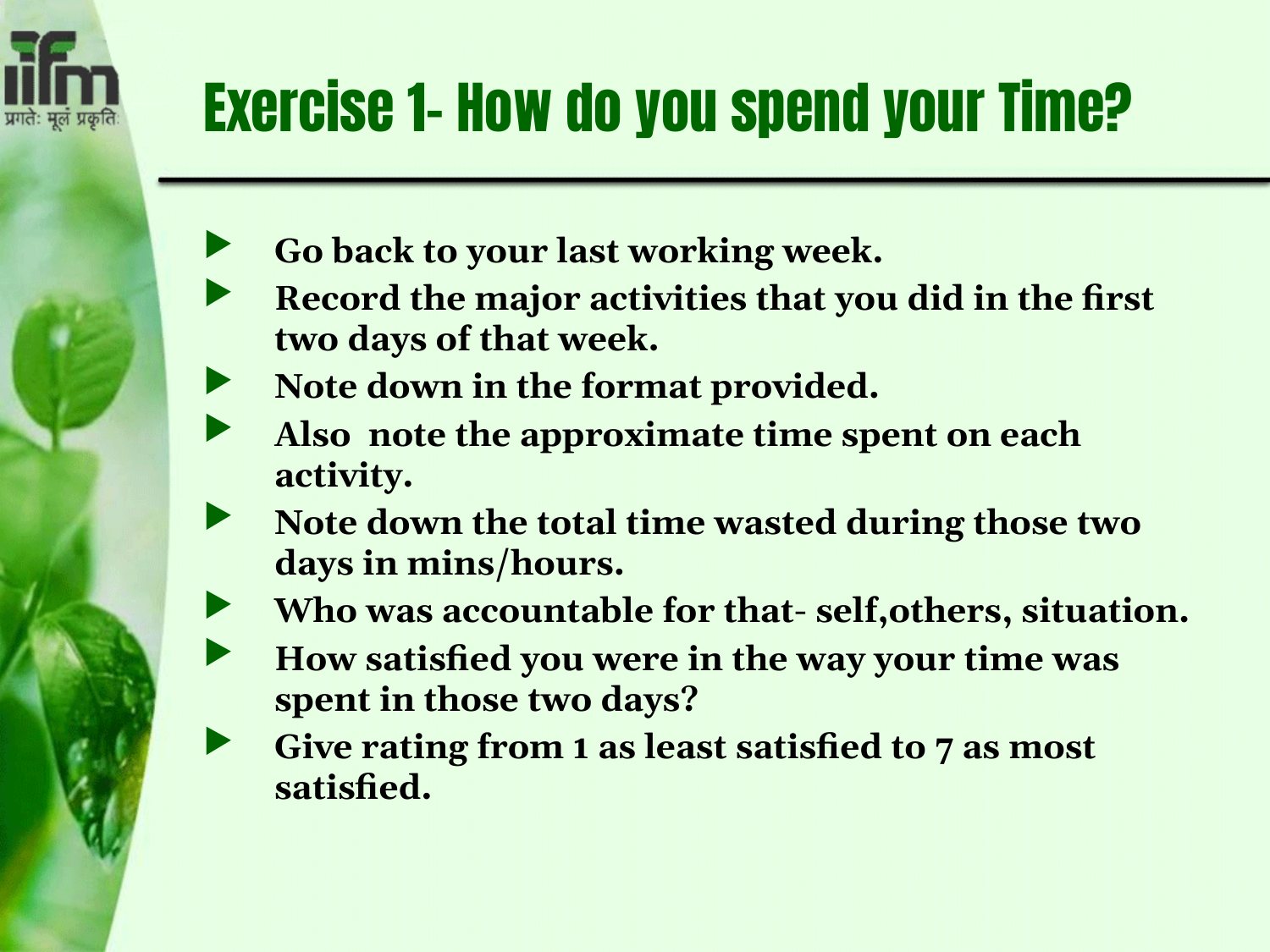

# Exercise 1- How do you spend your Time?
Go back to your last working week.
Record the major activities that you did in the first two days of that week.
Note down in the format provided.
Also  note the approximate time spent on each activity.
Note down the total time wasted during those two days in mins/hours.
Who was accountable for that- self,others, situation.
How satisfied you were in the way your time was spent in those two days?
Give rating from 1 as least satisfied to 7 as most satisfied.